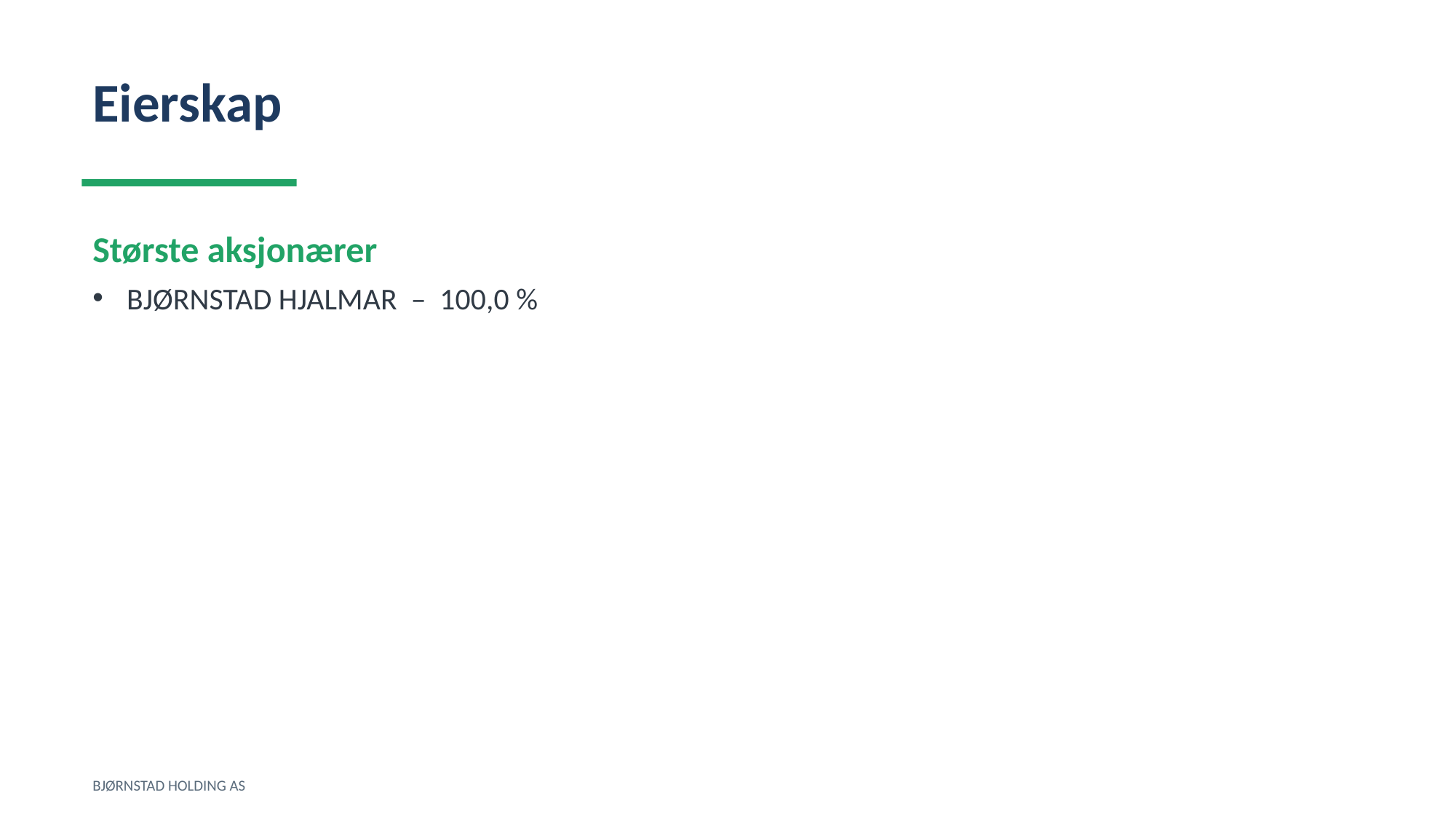

Eierskap

Største aksjonærer
BJØRNSTAD HJALMAR  –  100,0 %
BJØRNSTAD HOLDING AS